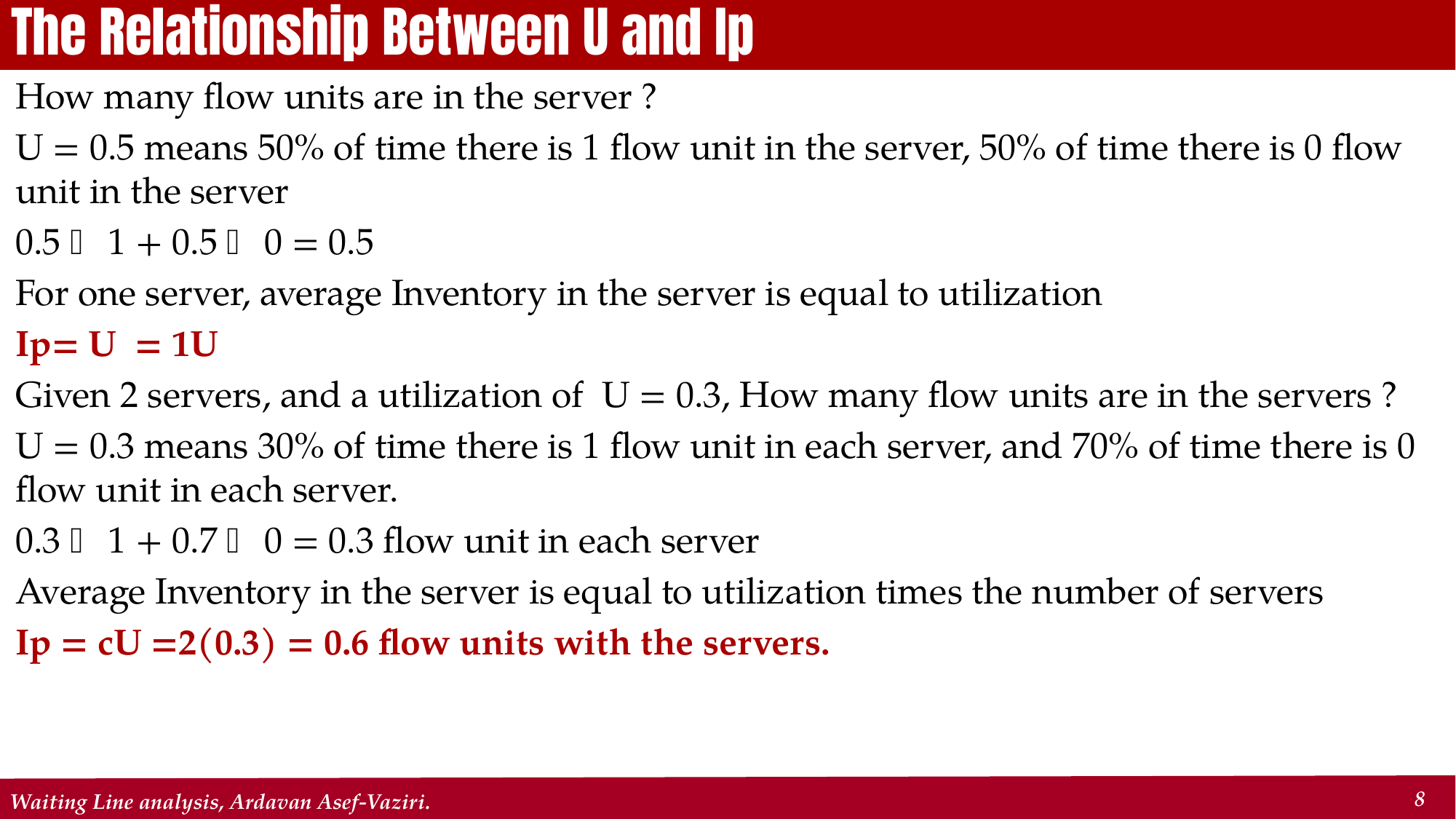

# The Relationship Between U and Ip
How many flow units are in the server ?
U = 0.5 means 50% of time there is 1 flow unit in the server, 50% of time there is 0 flow unit in the server
0.5 × 1 + 0.5 × 0 = 0.5
For one server, average Inventory in the server is equal to utilization
Ip= U  = 1U
Given 2 servers, and a utilization of  U = 0.3, How many flow units are in the servers ?
U = 0.3 means 30% of time there is 1 flow unit in each server, and 70% of time there is 0 flow unit in each server.
0.3 × 1 + 0.7 × 0 = 0.3 flow unit in each server
Average Inventory in the server is equal to utilization times the number of servers
Ip = cU =2(0.3) = 0.6 flow units with the servers.